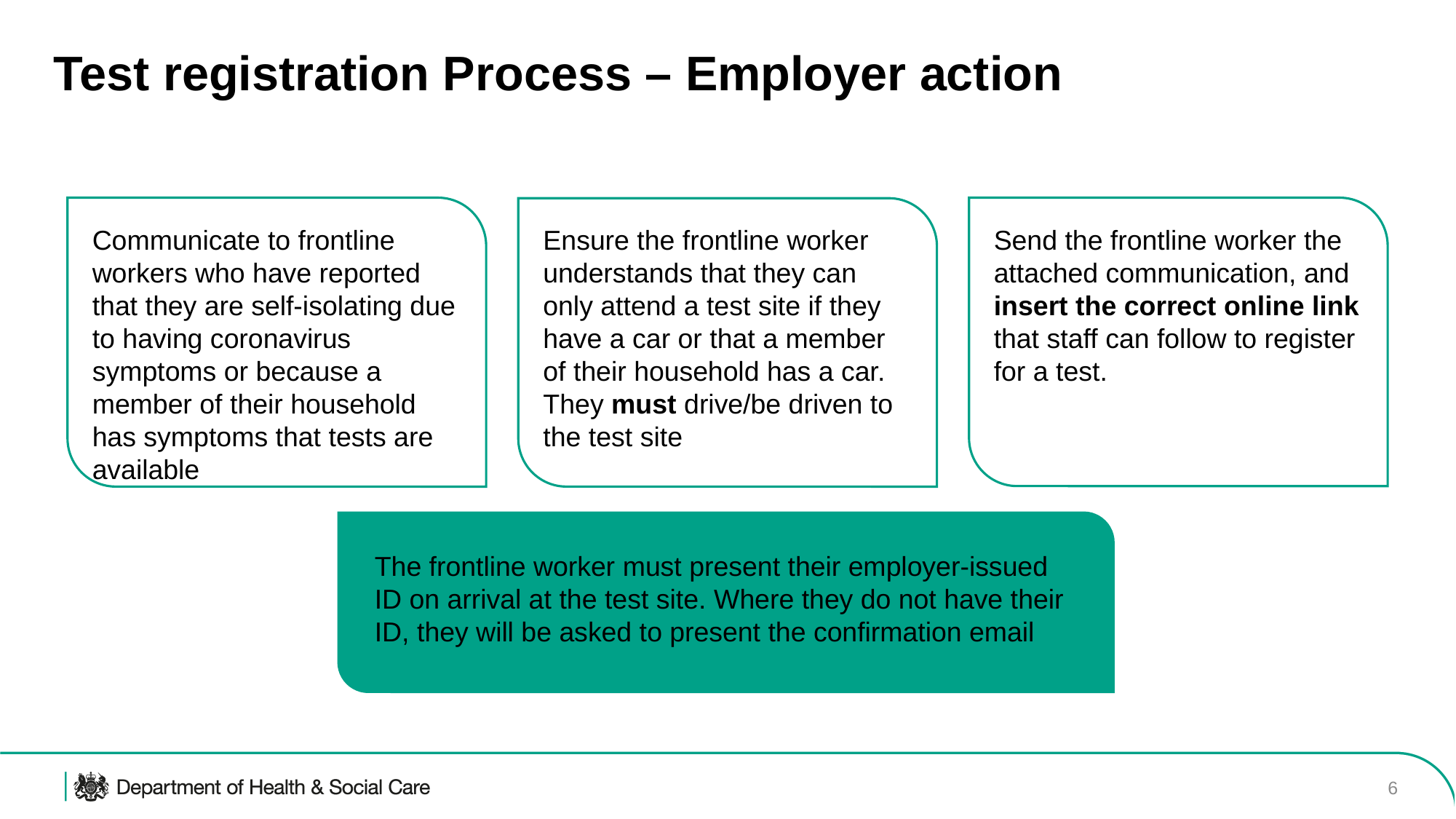

# Test registration Process – Employer action
Communicate to frontline workers who have reported that they are self-isolating due to having coronavirus symptoms or because a member of their household has symptoms that tests are available

Send the frontline worker the attached communication, and insert the correct online link that staff can follow to register for a test.

Ensure the frontline worker understands that they can only attend a test site if they have a car or that a member of their household has a car. They must drive/be driven to the test site

The frontline worker must present their employer-issued ID on arrival at the test site. Where they do not have their ID, they will be asked to present the confirmation email
6